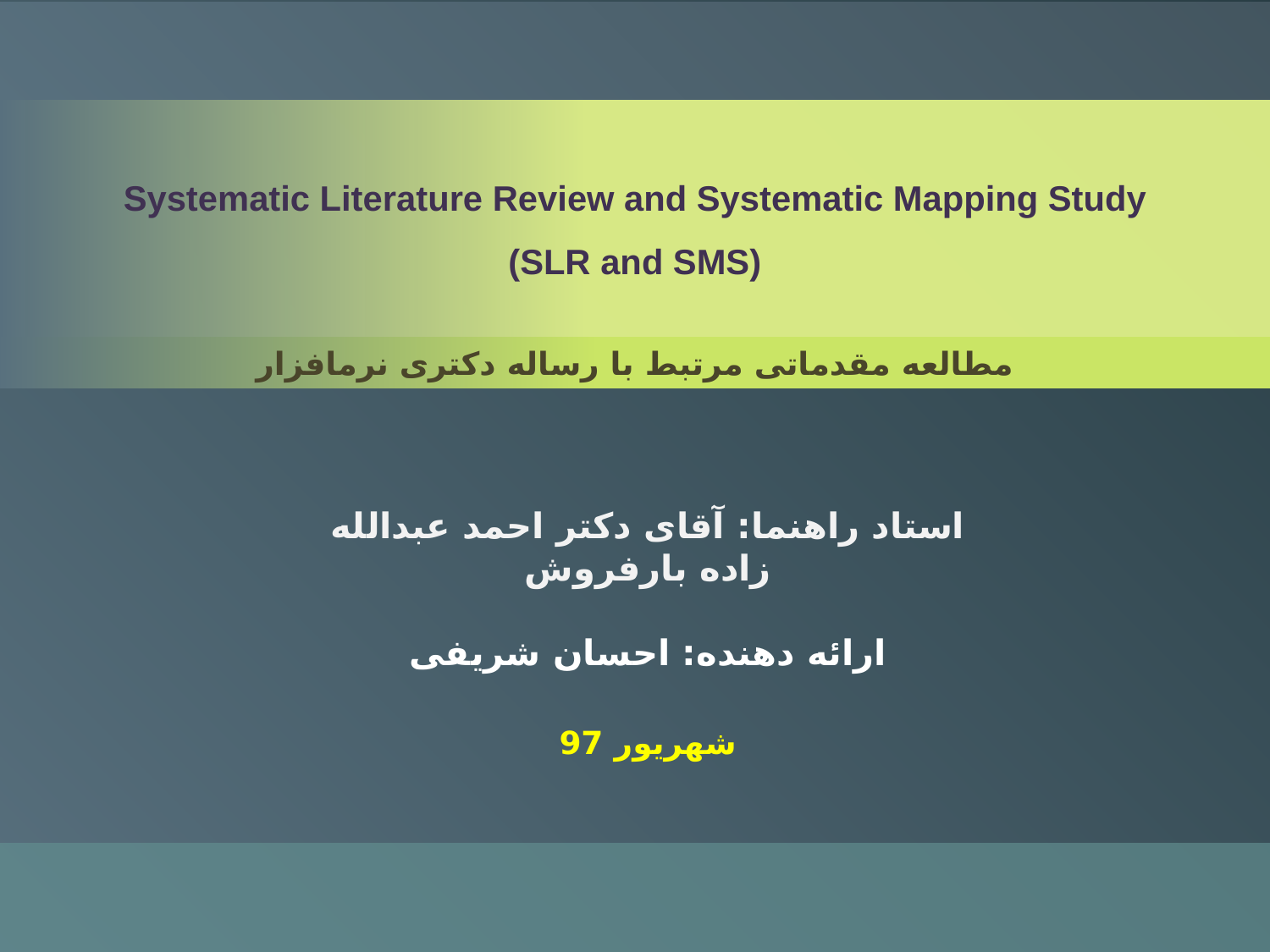

# Systematic Literature Review and Systematic Mapping Study (SLR and SMS)
مطالعه مقدماتی مرتبط با رساله دکتری نرم‏افزار

استاد راهنما: آقای دکتر احمد عبدالله زاده بارفروش

ارائه دهنده: احسان شریفی

شهریور 97